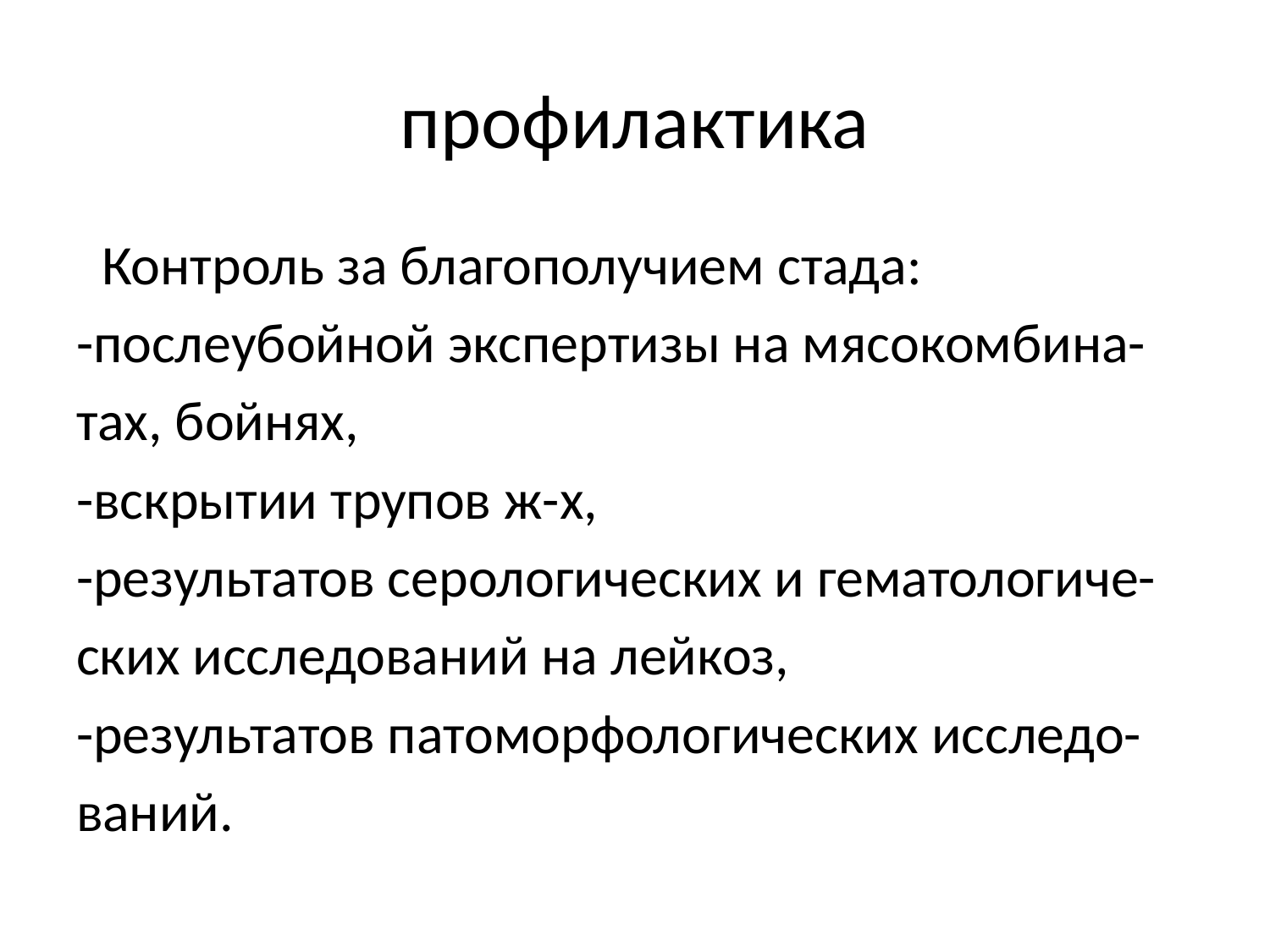

# профилактика
  Контроль за благополучием стада:
-послеубойной экспертизы на мясокомбина-
тах, бойнях,
-вскрытии трупов ж-х,
-результатов серологических и гематологиче-
ских исследований на лейкоз,
-результатов патоморфологических исследо-
ваний.